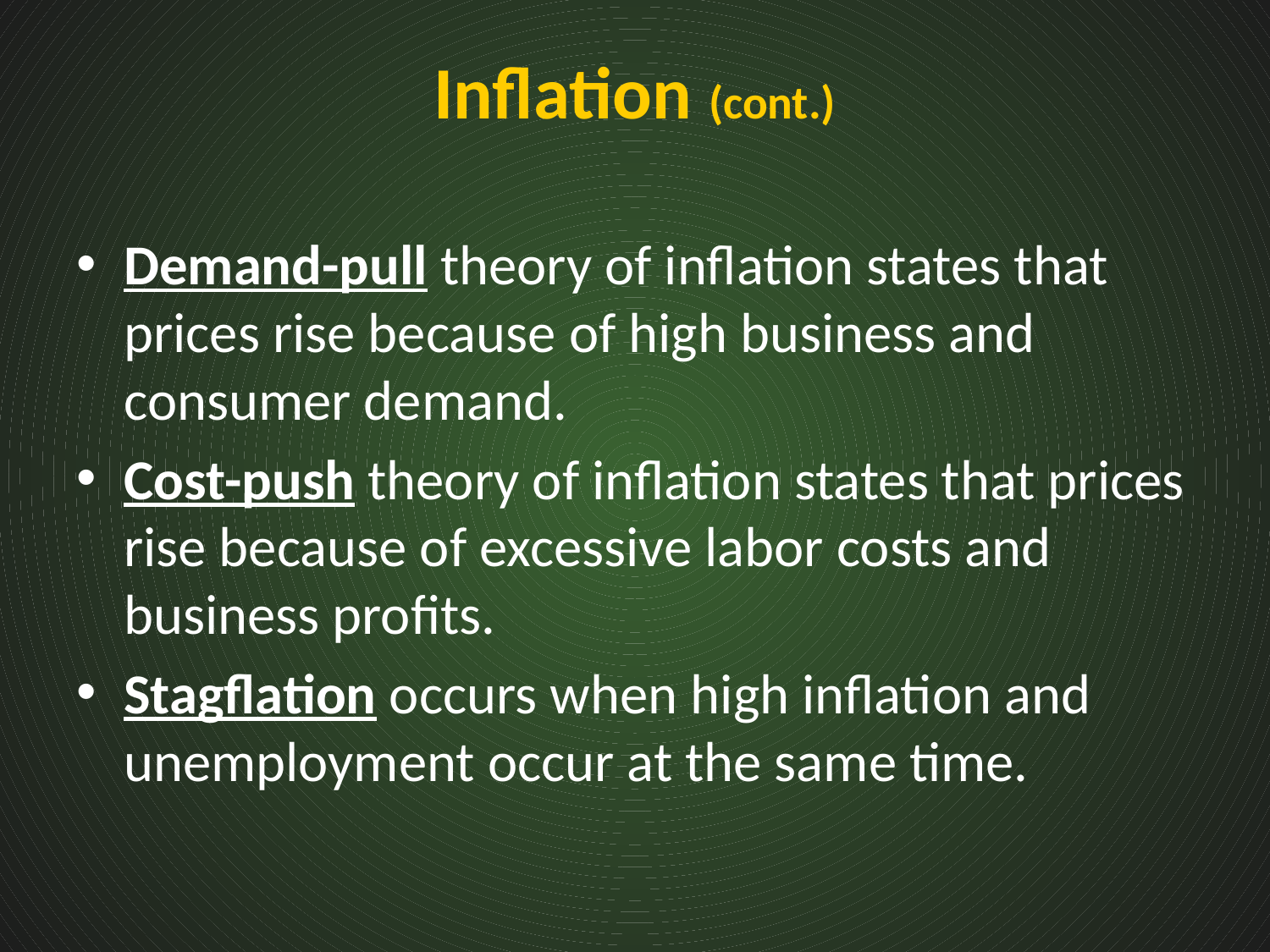

# Inflation (cont.)
Demand-pull theory of inflation states that prices rise because of high business and consumer demand.
Cost-push theory of inflation states that prices rise because of excessive labor costs and business profits.
Stagflation occurs when high inflation and unemployment occur at the same time.